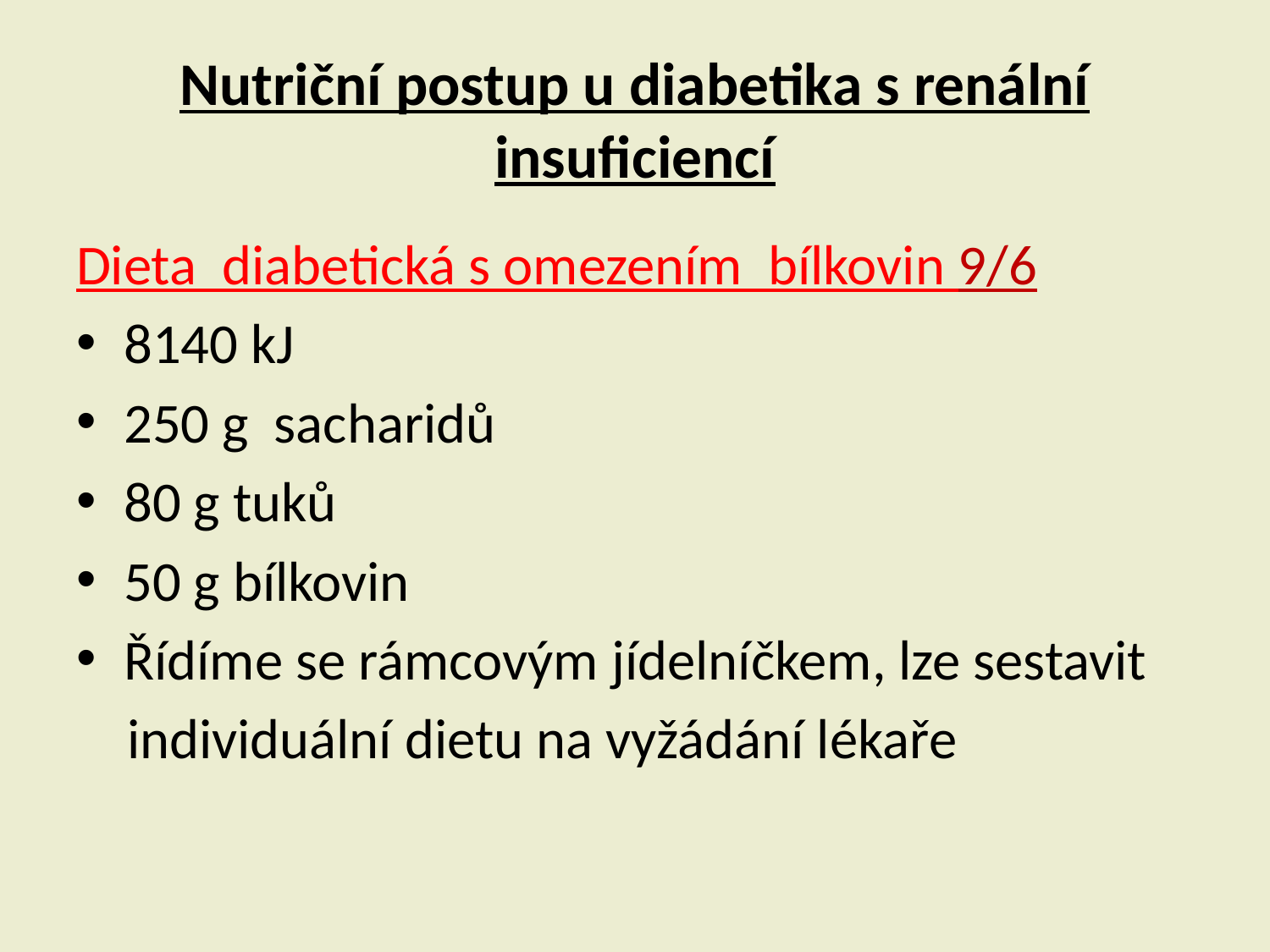

# Nutriční postup u diabetika s renální insuficiencí
Dieta  diabetická s omezením  bílkovin 9/6
8140 kJ
250 g  sacharidů
80 g tuků
50 g bílkovin
Řídíme se rámcovým jídelníčkem, lze sestavit
    individuální dietu na vyžádání lékaře